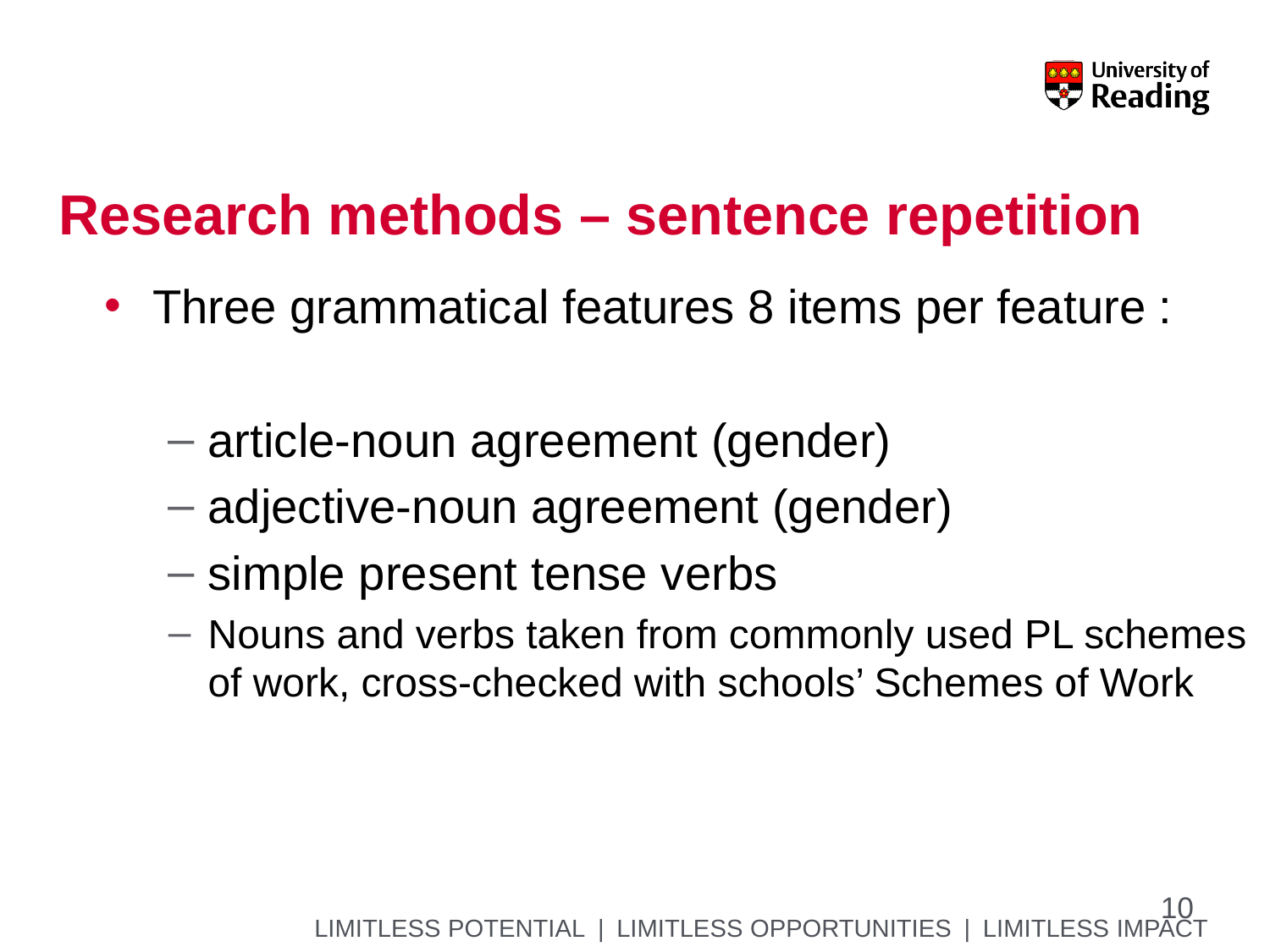

# Research methods – sentence repetition
Three grammatical features 8 items per feature :

article-noun agreement (gender)
adjective-noun agreement (gender)
simple present tense verbs
Nouns and verbs taken from commonly used PL schemes of work, cross-checked with schools’ Schemes of Work

10